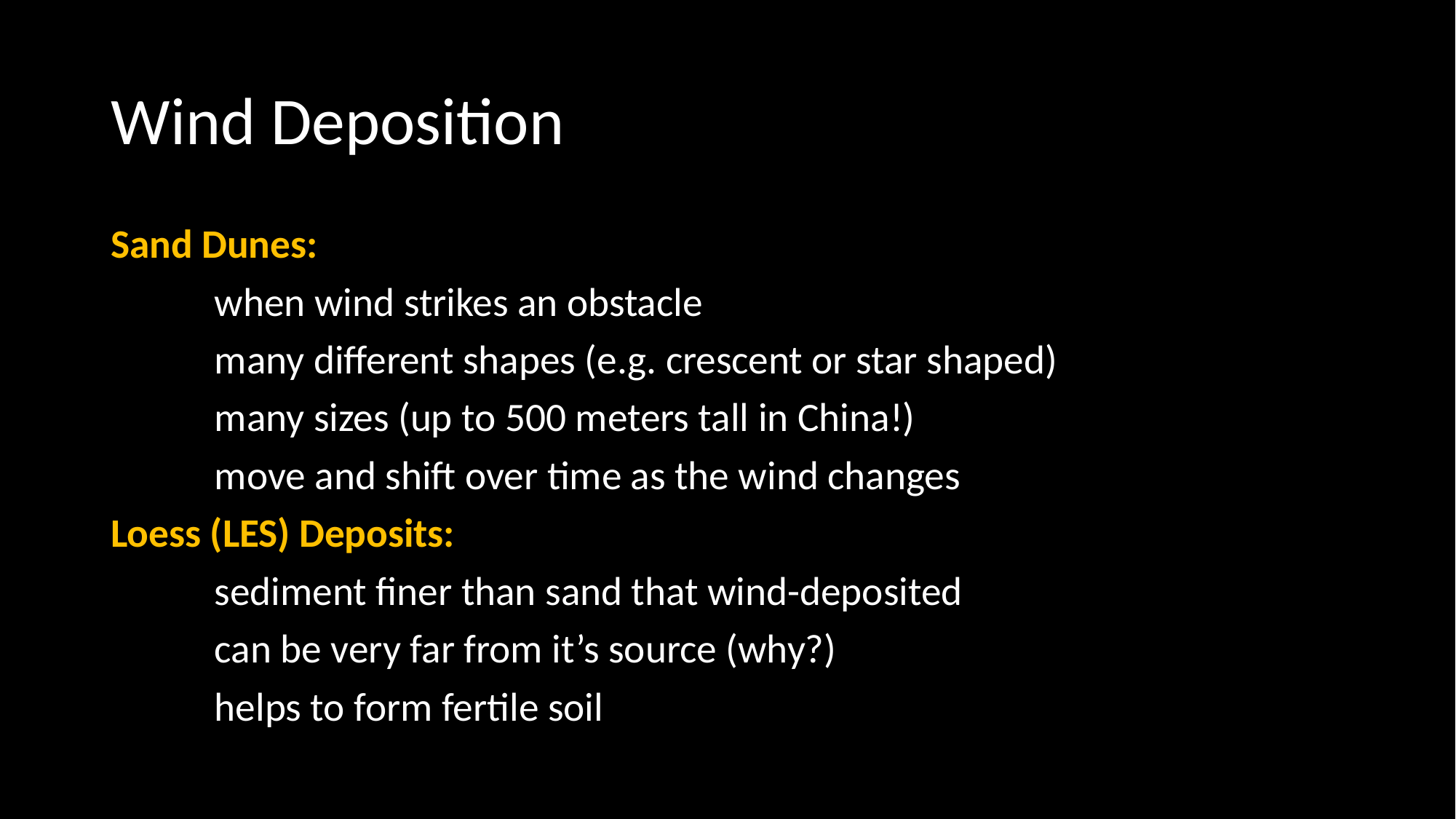

# Wind Deposition
Sand Dunes:
	when wind strikes an obstacle
	many different shapes (e.g. crescent or star shaped)
 	many sizes (up to 500 meters tall in China!)
	move and shift over time as the wind changes
Loess (LES) Deposits:
	sediment finer than sand that wind-deposited
	can be very far from it’s source (why?)
	helps to form fertile soil